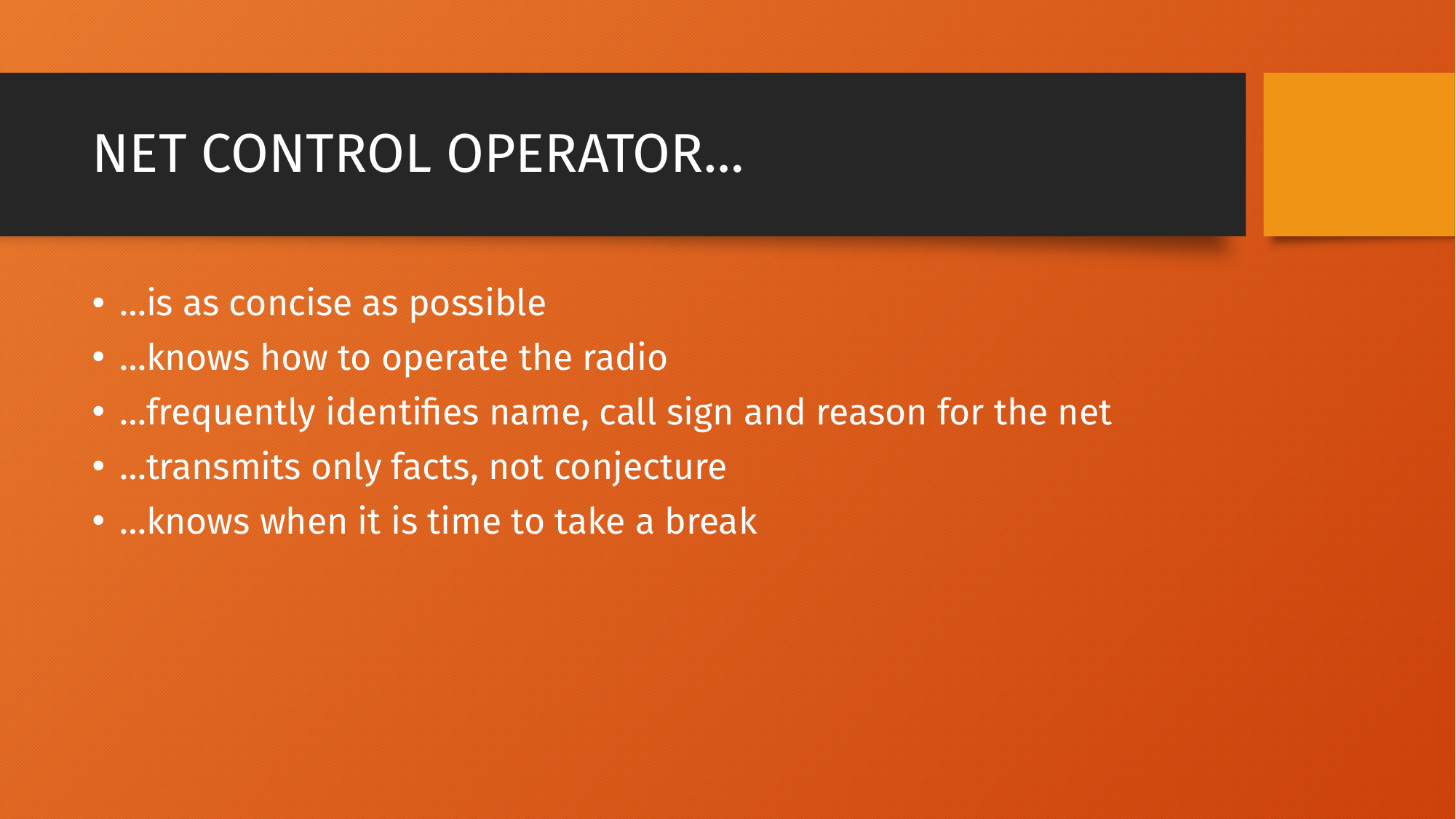

# NET CONTROL OPERATOR…
…is as concise as possible
…knows how to operate the radio
…frequently identifies name, call sign and reason for the net
…transmits only facts, not conjecture
…knows when it is time to take a break